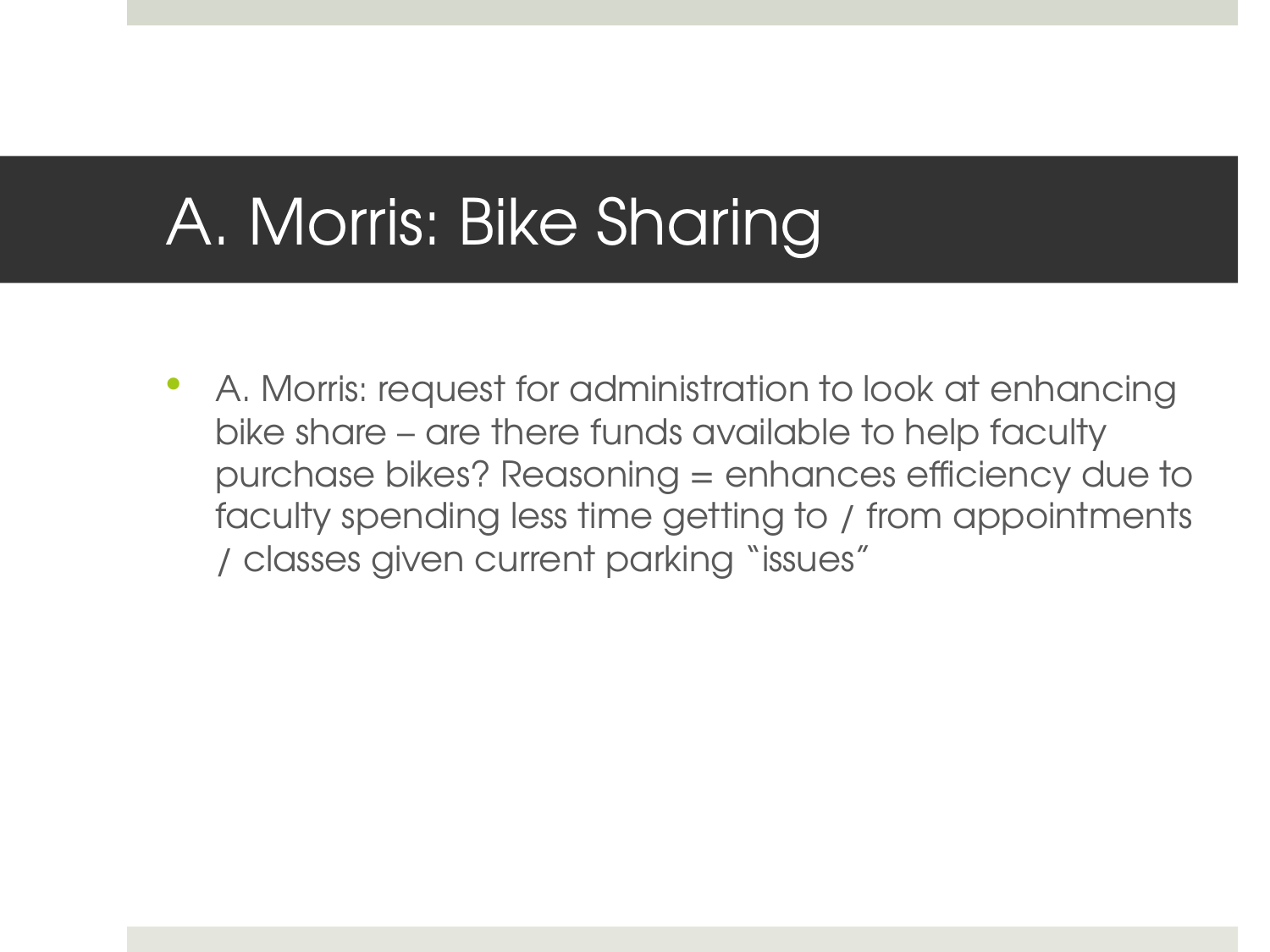

# A. Morris: Bike Sharing
A. Morris: request for administration to look at enhancing bike share – are there funds available to help faculty purchase bikes? Reasoning = enhances efficiency due to faculty spending less time getting to / from appointments / classes given current parking “issues”